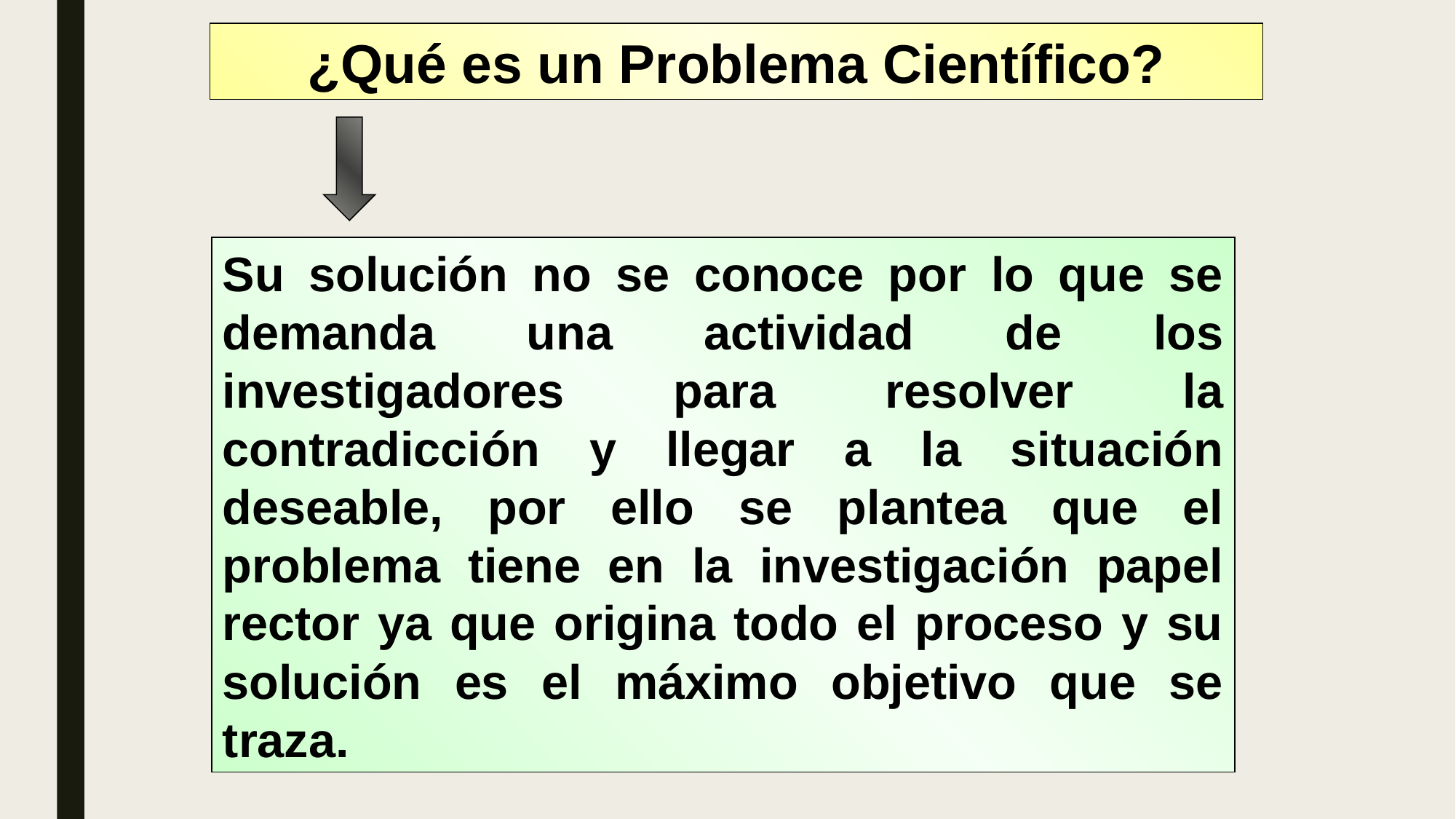

¿Qué es un Problema Científico?

Su solución no se conoce por lo que se demanda una actividad de los investigadores para resolver la contradicción y llegar a la situación deseable, por ello se plantea que el problema tiene en la investigación papel rector ya que origina todo el proceso y su solución es el máximo objetivo que se traza.